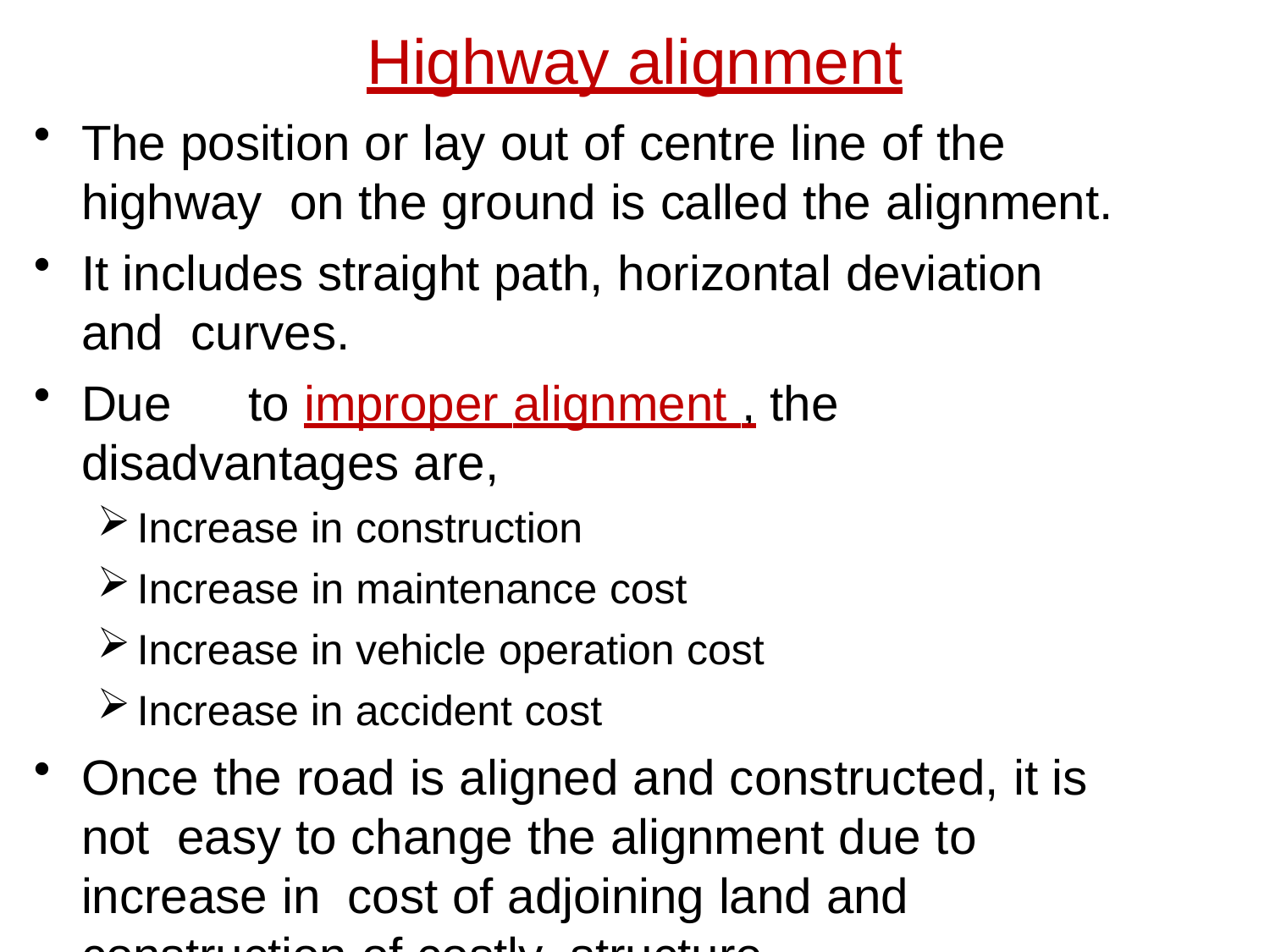

# Highway alignment
The position or lay out of centre line of the highway  on the ground is called the alignment.
It includes straight path, horizontal deviation and  curves.
Due	to improper alignment , the disadvantages are,
Increase in construction
Increase in maintenance cost
Increase in vehicle operation cost
Increase in accident cost
Once the road is aligned and constructed, it is not  easy to change the alignment due to increase in  cost of adjoining land and construction of costly  structure.